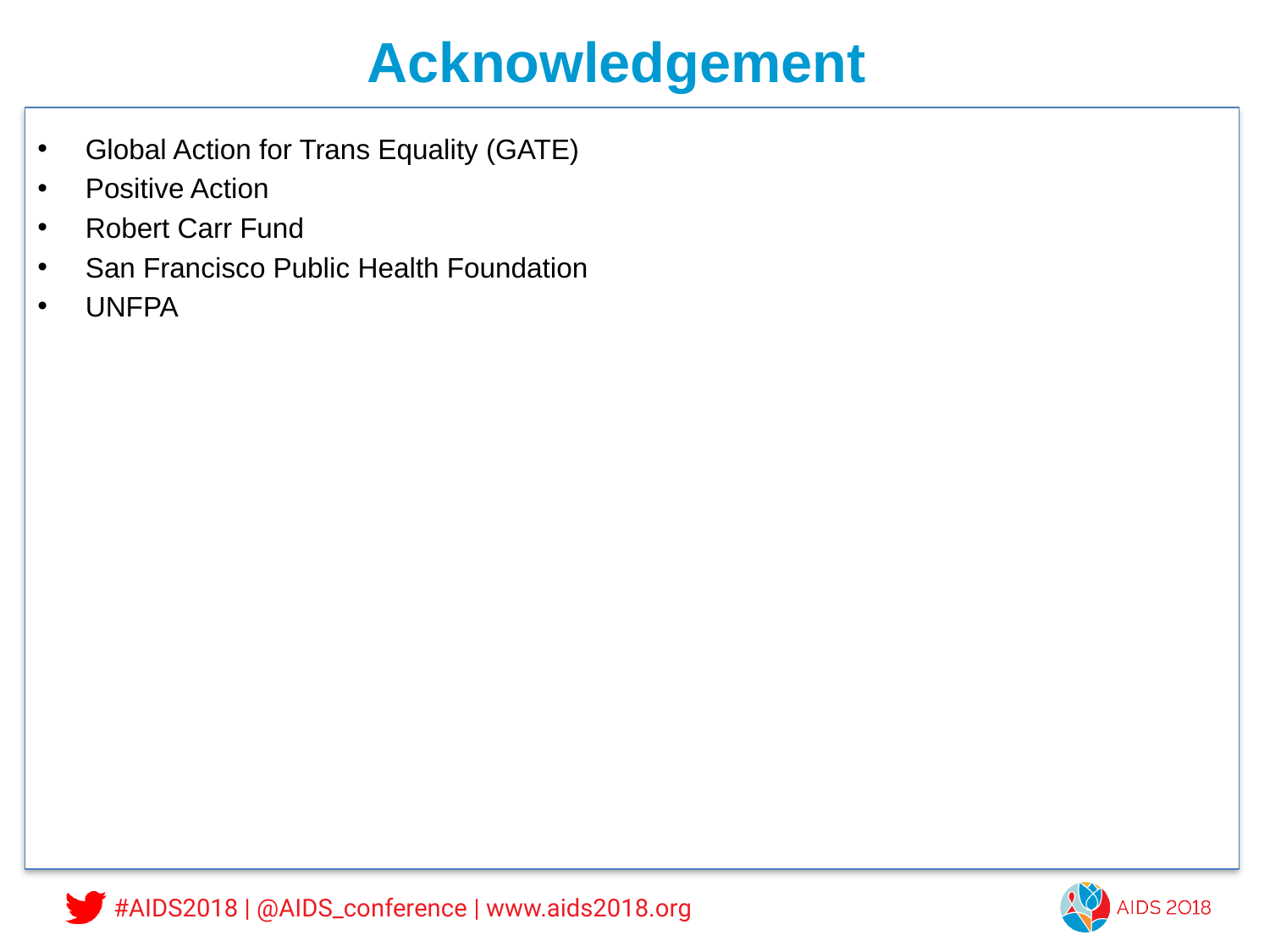

# Acknowledgement

Global Action for Trans Equality (GATE)
Positive Action
Robert Carr Fund
San Francisco Public Health Foundation
UNFPA